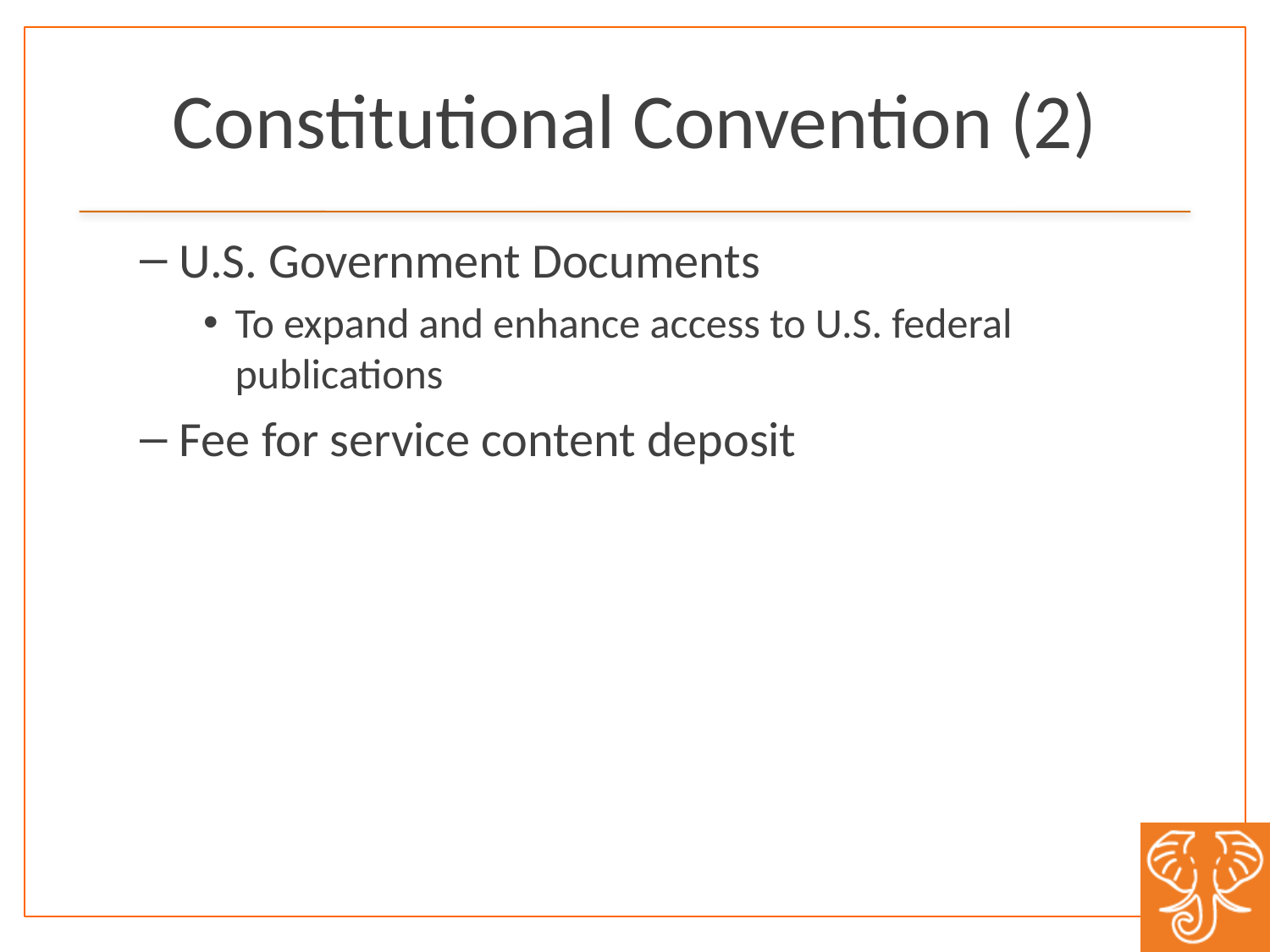

# Constitutional Convention (2)
U.S. Government Documents
To expand and enhance access to U.S. federal publications
Fee for service content deposit